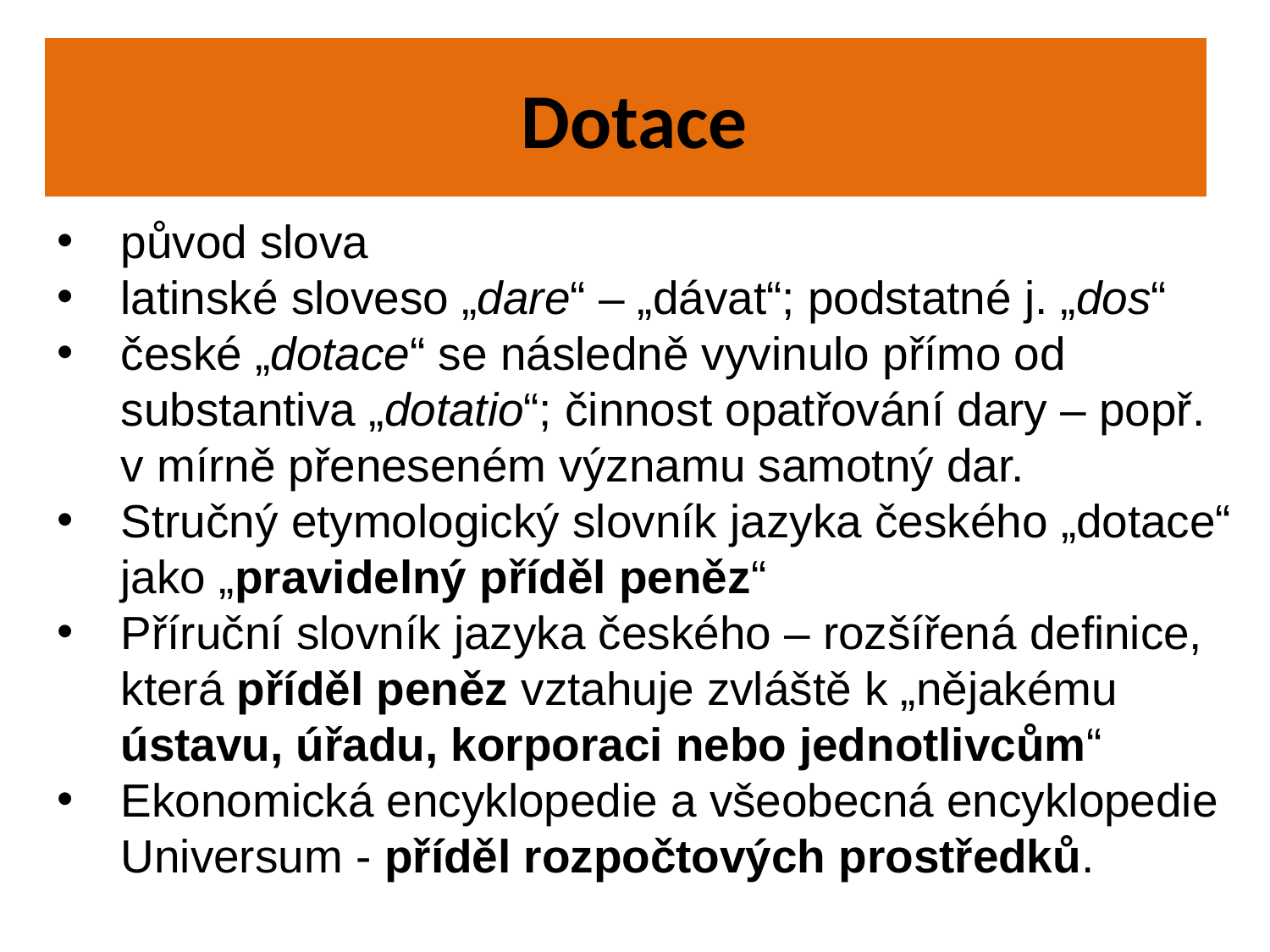

Dotace
původ slova
latinské sloveso „dare“ – „dávat“; podstatné j. „dos“
české „dotace“ se následně vyvinulo přímo od substantiva „dotatio“; činnost opatřování dary – popř. v mírně přeneseném významu samotný dar.
Stručný etymologický slovník jazyka českého „dotace“ jako „pravidelný příděl peněz“
Příruční slovník jazyka českého – rozšířená definice, která příděl peněz vztahuje zvláště k „nějakému ústavu, úřadu, korporaci nebo jednotlivcům“
Ekonomická encyklopedie a všeobecná encyklopedie Universum - příděl rozpočtových prostředků.